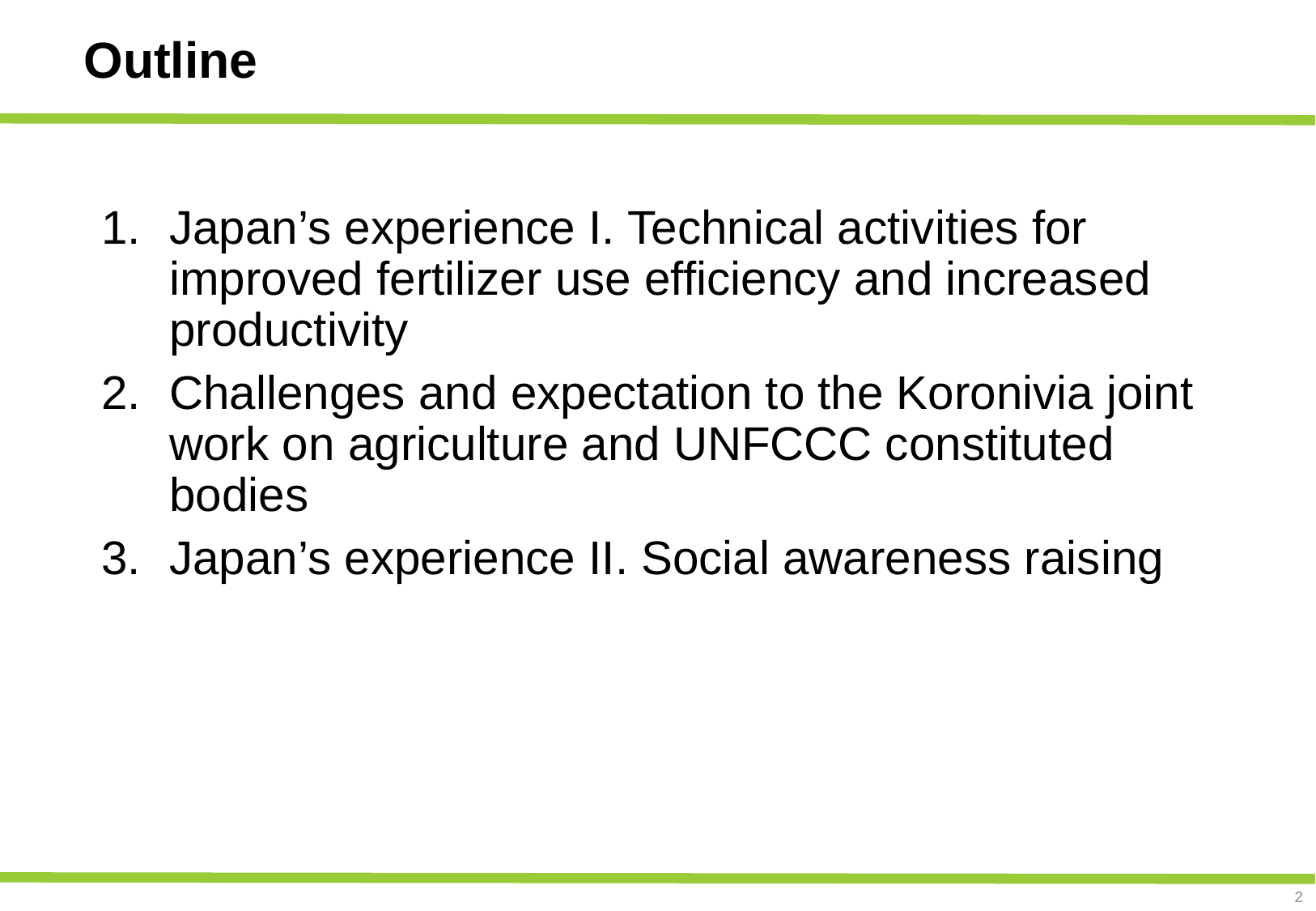

# Outline
Guiding questions
Country experiences
Co-benefits and synergies with multiple objectives (incl. SDGs)
Setting goals
Challenges and how KJWA and constituting bodies can help
Japan’s experience I. Technical activities for improved fertilizer use efficiency and increased productivity
Challenges and expectation to the Koronivia joint work on agriculture and UNFCCC constituted bodies
Japan’s experience II. Social awareness raising

2